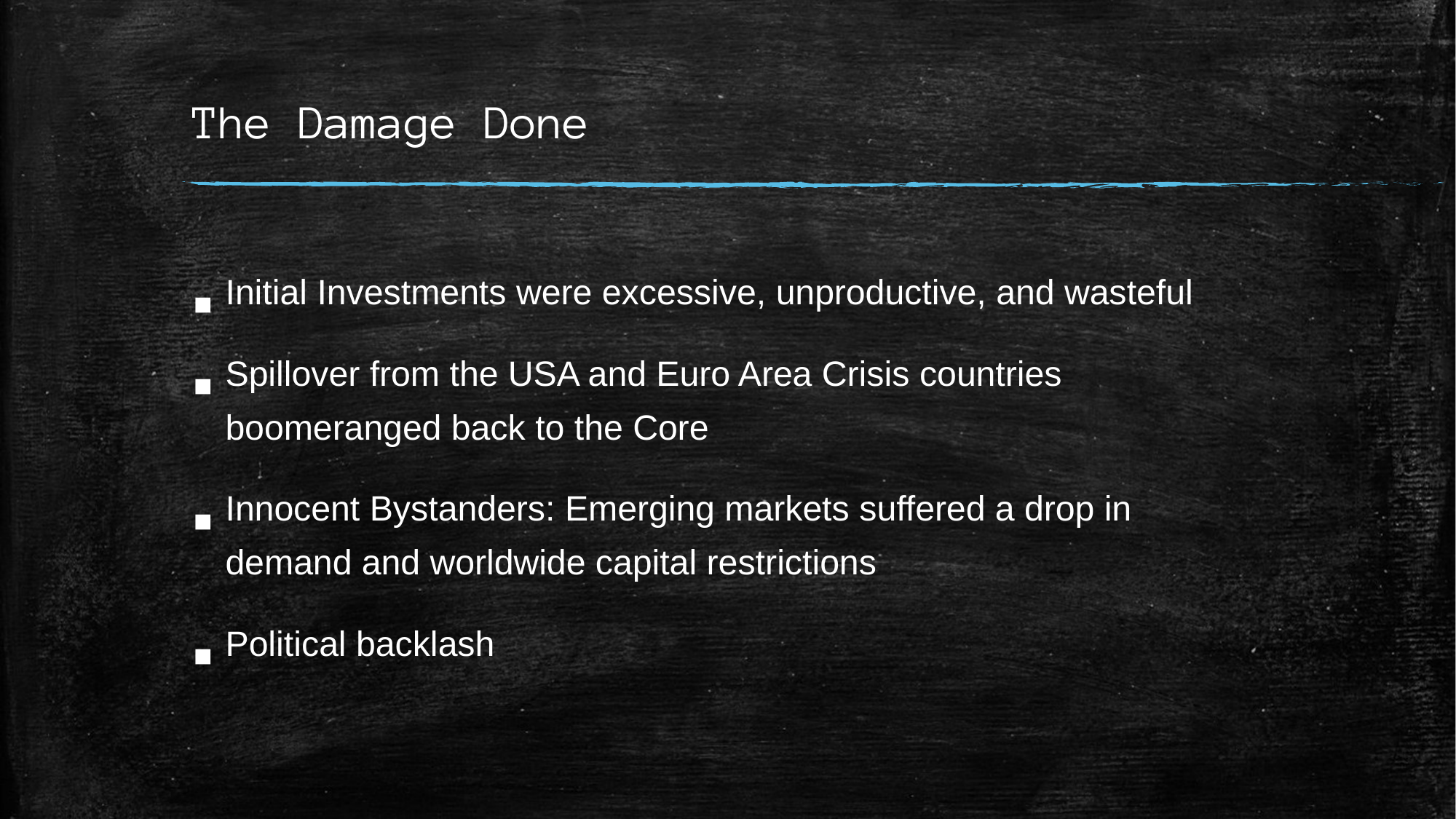

# The Damage Done
Initial Investments were excessive, unproductive, and wasteful
Spillover from the USA and Euro Area Crisis countries boomeranged back to the Core
Innocent Bystanders: Emerging markets suffered a drop in demand and worldwide capital restrictions
Political backlash